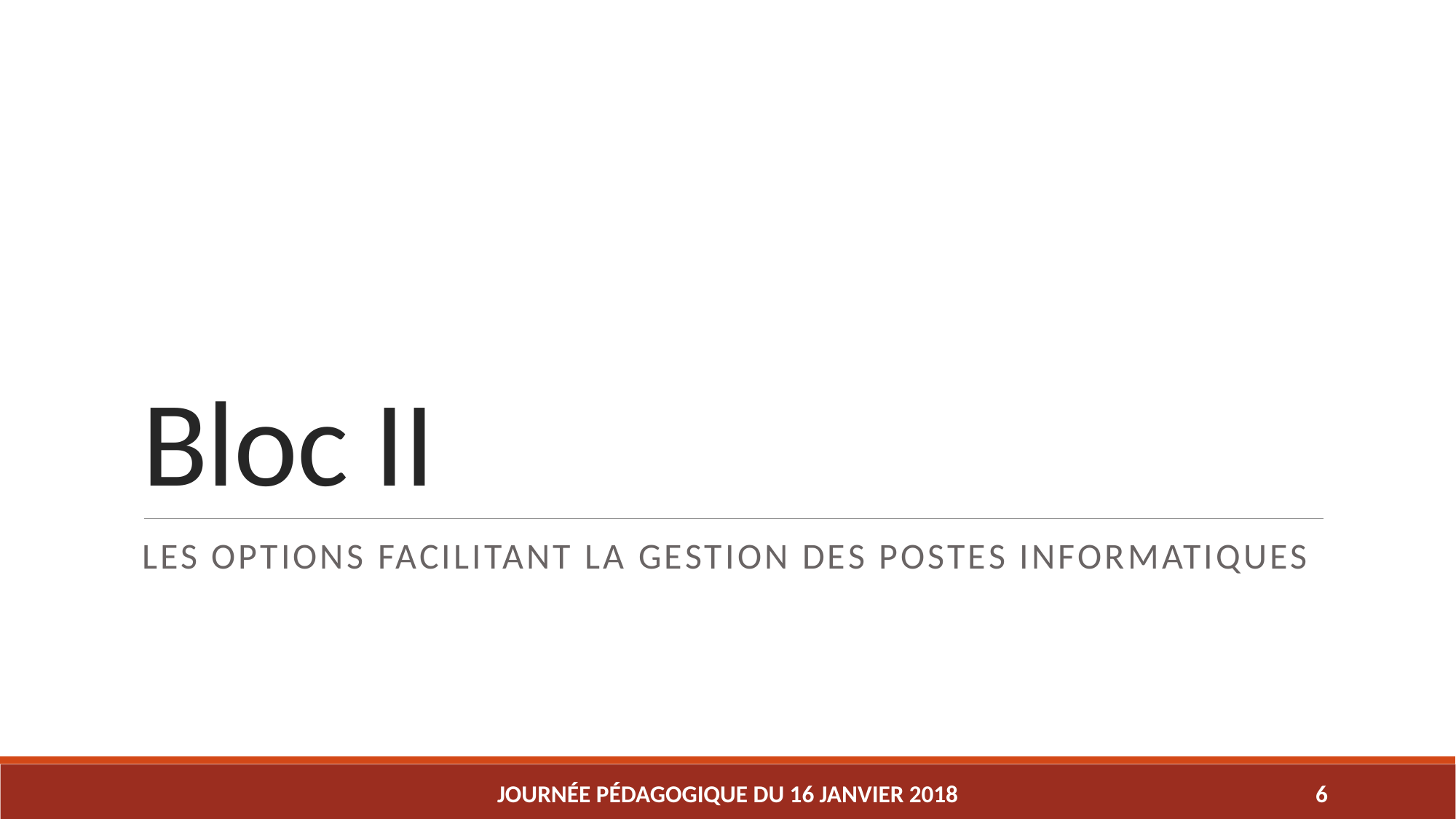

# Bloc II
Les options facilitant la gestion des postes informatiques

Journée pédagogique du 16 janvier 2018
6